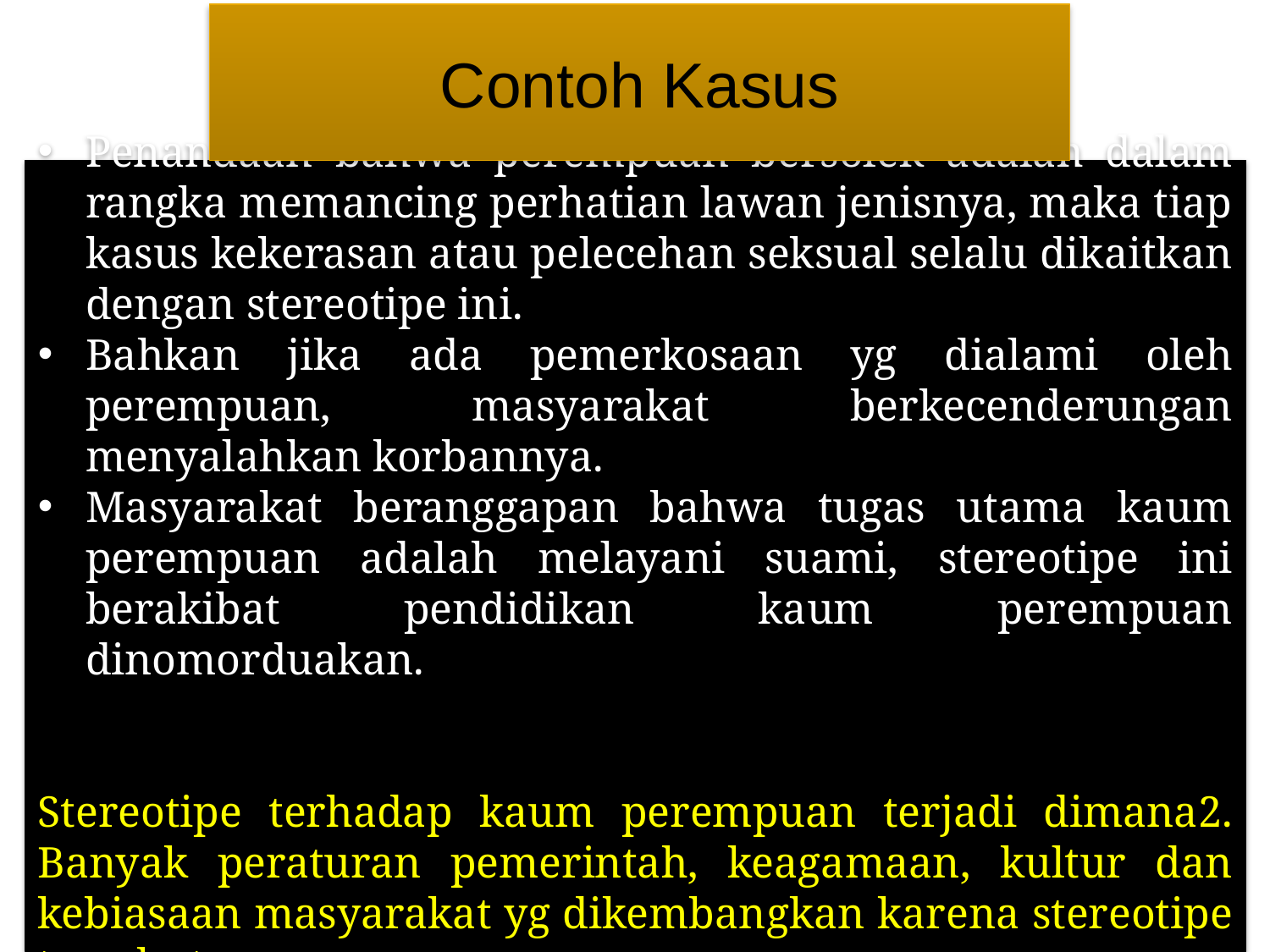

Contoh Kasus
Penandaan bahwa perempuan bersolek adalah dalam rangka memancing perhatian lawan jenisnya, maka tiap kasus kekerasan atau pelecehan seksual selalu dikaitkan dengan stereotipe ini.
Bahkan jika ada pemerkosaan yg dialami oleh perempuan, masyarakat berkecenderungan menyalahkan korbannya.
Masyarakat beranggapan bahwa tugas utama kaum perempuan adalah melayani suami, stereotipe ini berakibat pendidikan kaum perempuan dinomorduakan.

Stereotipe terhadap kaum perempuan terjadi dimana2. Banyak peraturan pemerintah, keagamaan, kultur dan kebiasaan masyarakat yg dikembangkan karena stereotipe tersebut.